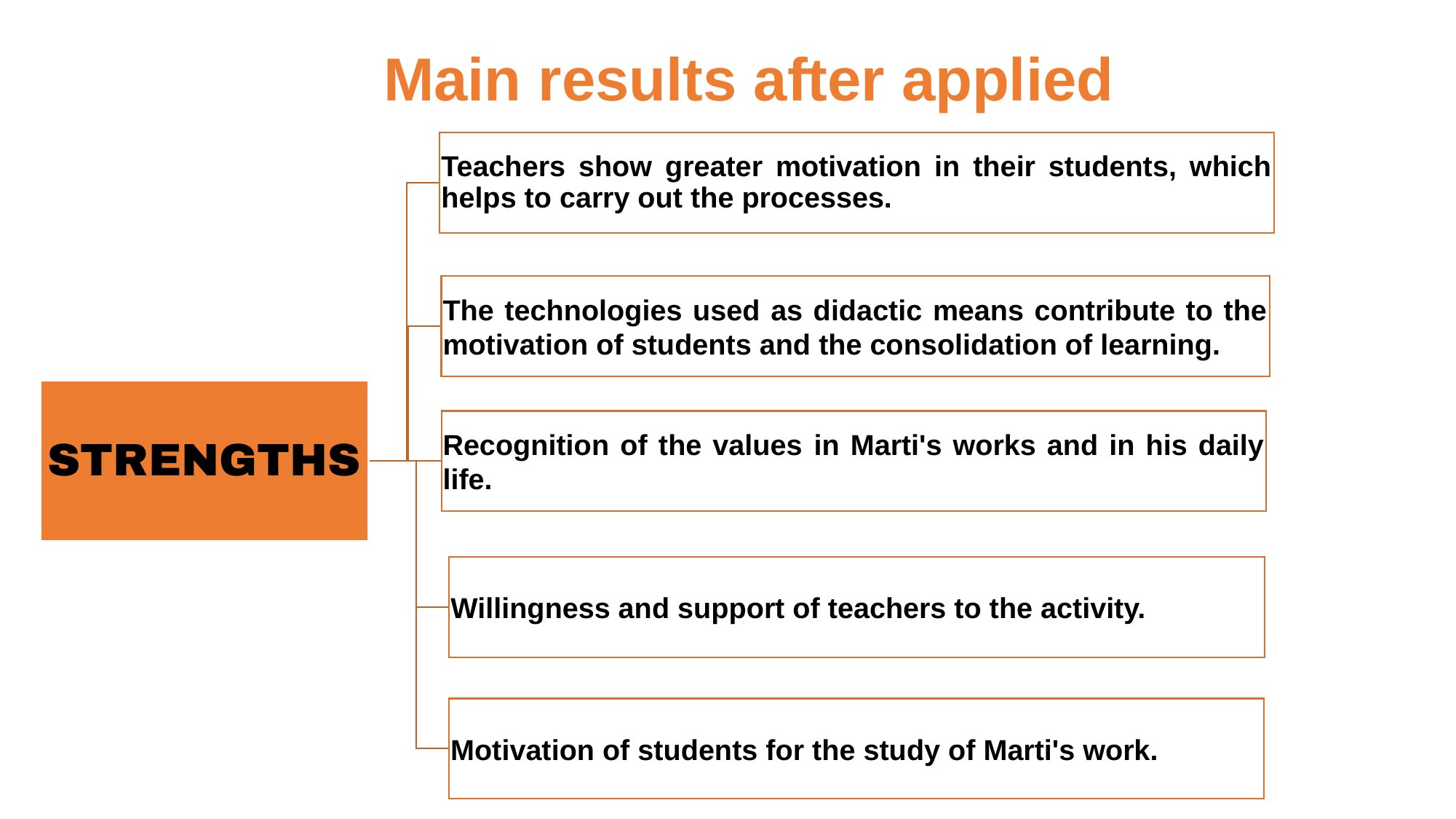

Main results after applied
STRENGTHS
Teachers show greater motivation in their students, which helps to carry out the processes.
The technologies used as didactic means contribute to the motivation of students and the consolidation of learning.
Recognition of the values ​​in Marti's works and in his daily life.
Willingness and support of teachers to the activity.
Motivation of students for the study of Marti's work.